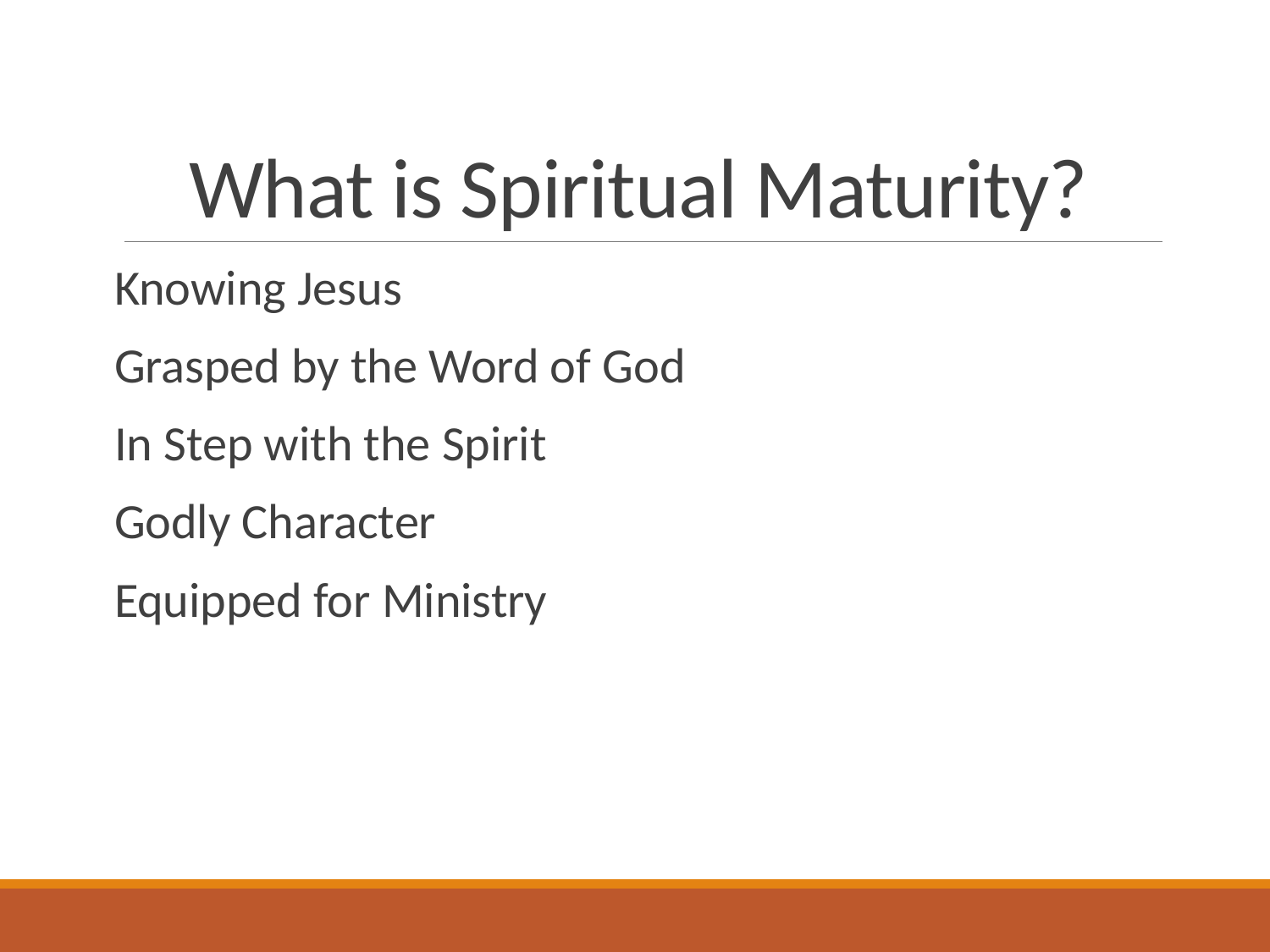

# What is Spiritual Maturity?
Knowing Jesus
Grasped by the Word of God
In Step with the Spirit
Godly Character
Equipped for Ministry